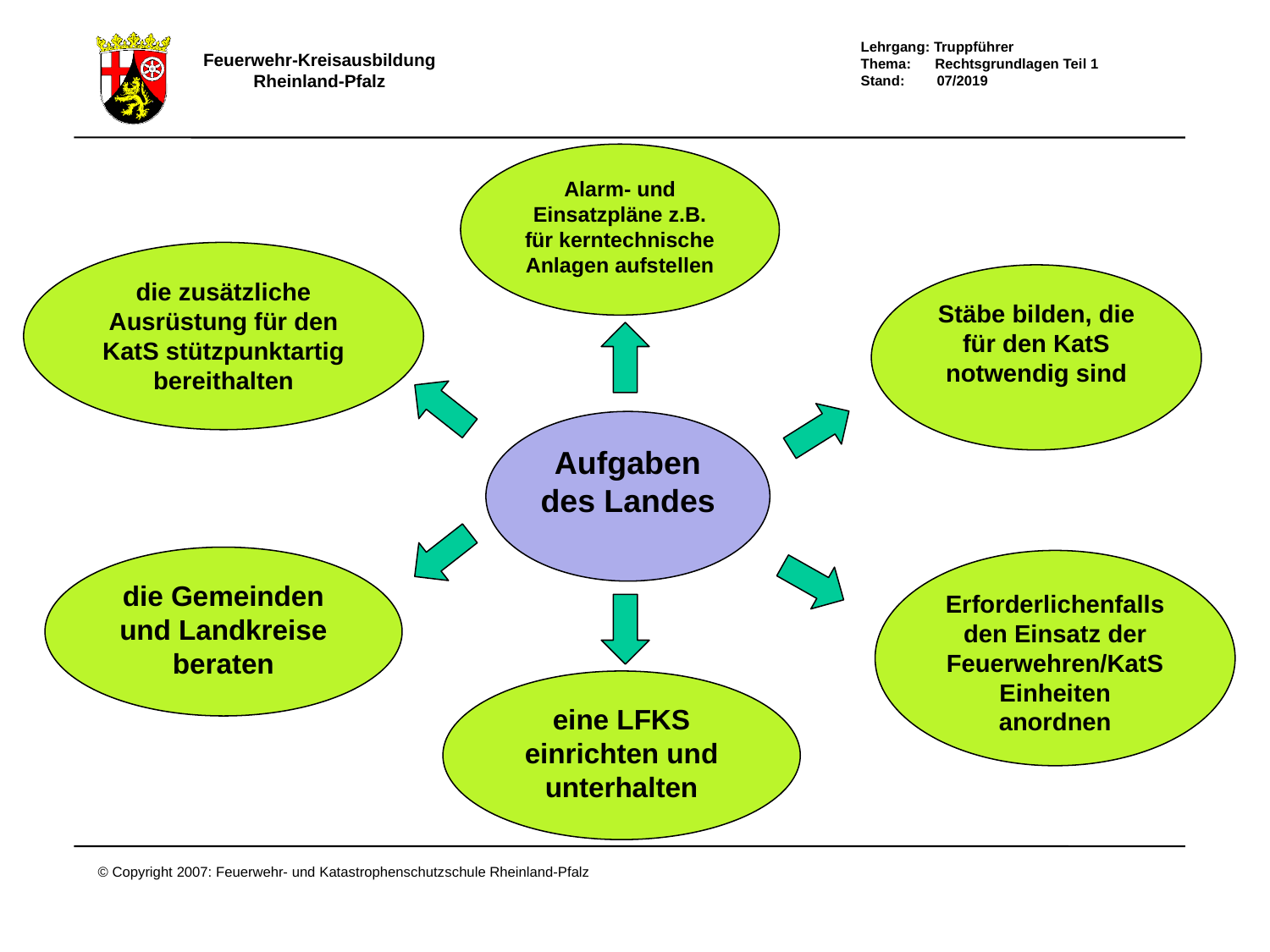

Alarm- und Einsatzpläne z.B. für kerntechnische Anlagen aufstellen
die zusätzliche Ausrüstung für den KatS stützpunktartig bereithalten
Stäbe bilden, die für den KatS notwendig sind

Aufgaben des Landes

die Gemeinden und Landkreise beraten
Erforderlichenfalls den Einsatz der Feuerwehren/KatS Einheiten anordnen

eine LFKS einrichten und unterhalten